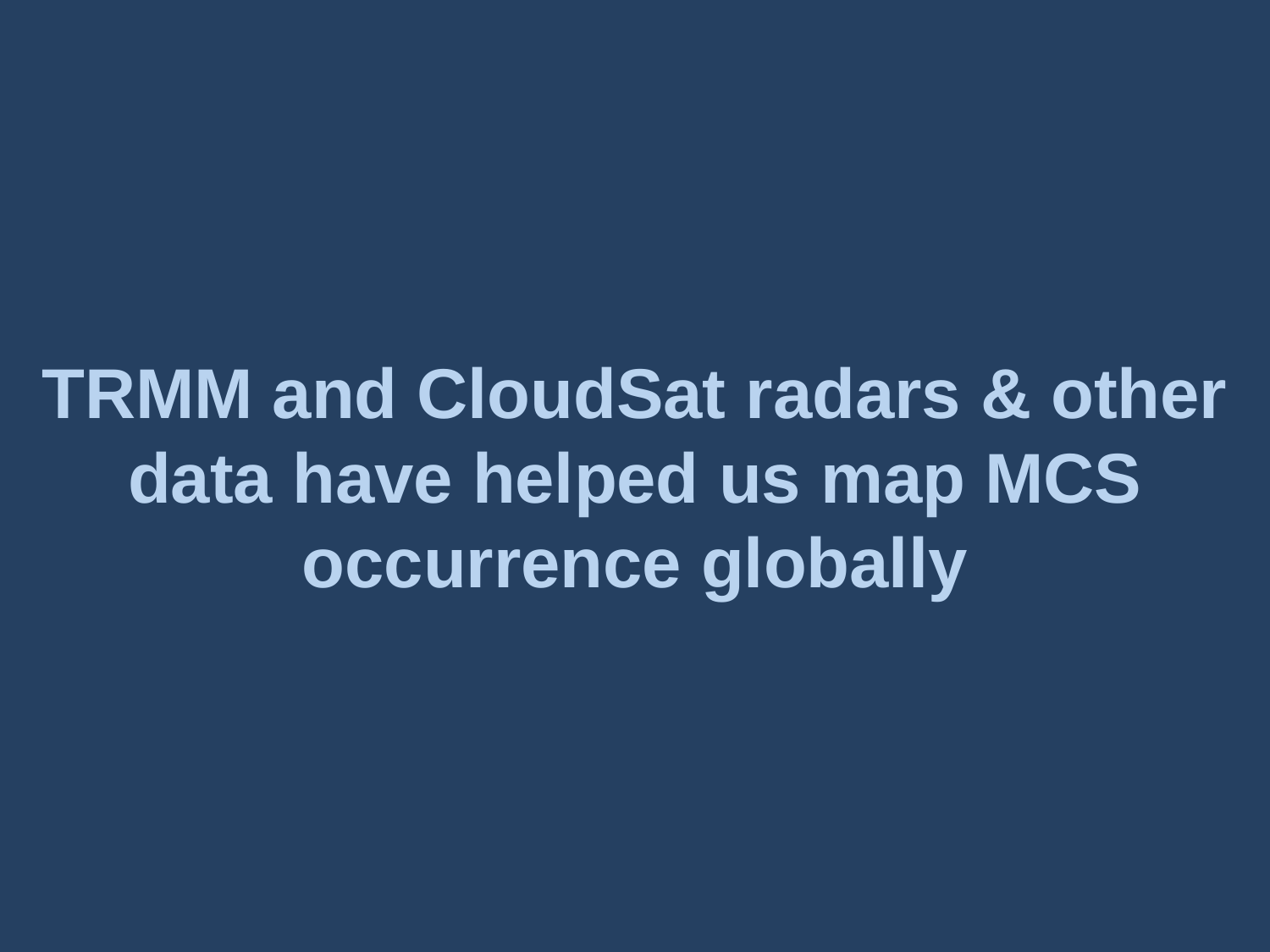

TRMM and CloudSat radars & other data have helped us map MCS occurrence globally